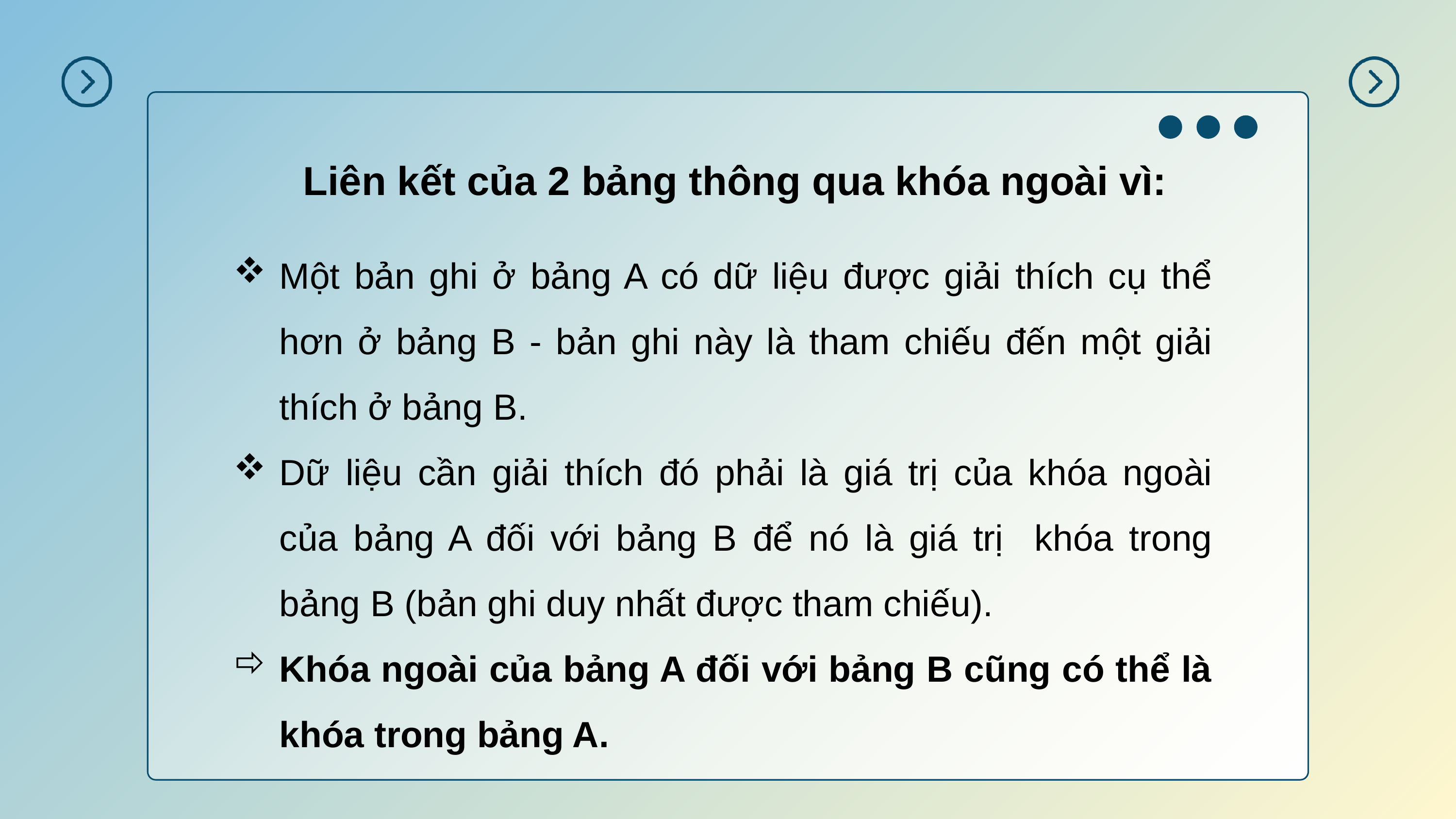

Liên kết của 2 bảng thông qua khóa ngoài vì:
Một bản ghi ở bảng A có dữ liệu được giải thích cụ thể hơn ở bảng B - bản ghi này là tham chiếu đến một giải thích ở bảng B.
Dữ liệu cần giải thích đó phải là giá trị của khóa ngoài của bảng A đối với bảng B để nó là giá trị  khóa trong bảng B (bản ghi duy nhất được tham chiếu).
Khóa ngoài của bảng A đối với bảng B cũng có thể là khóa trong bảng A.